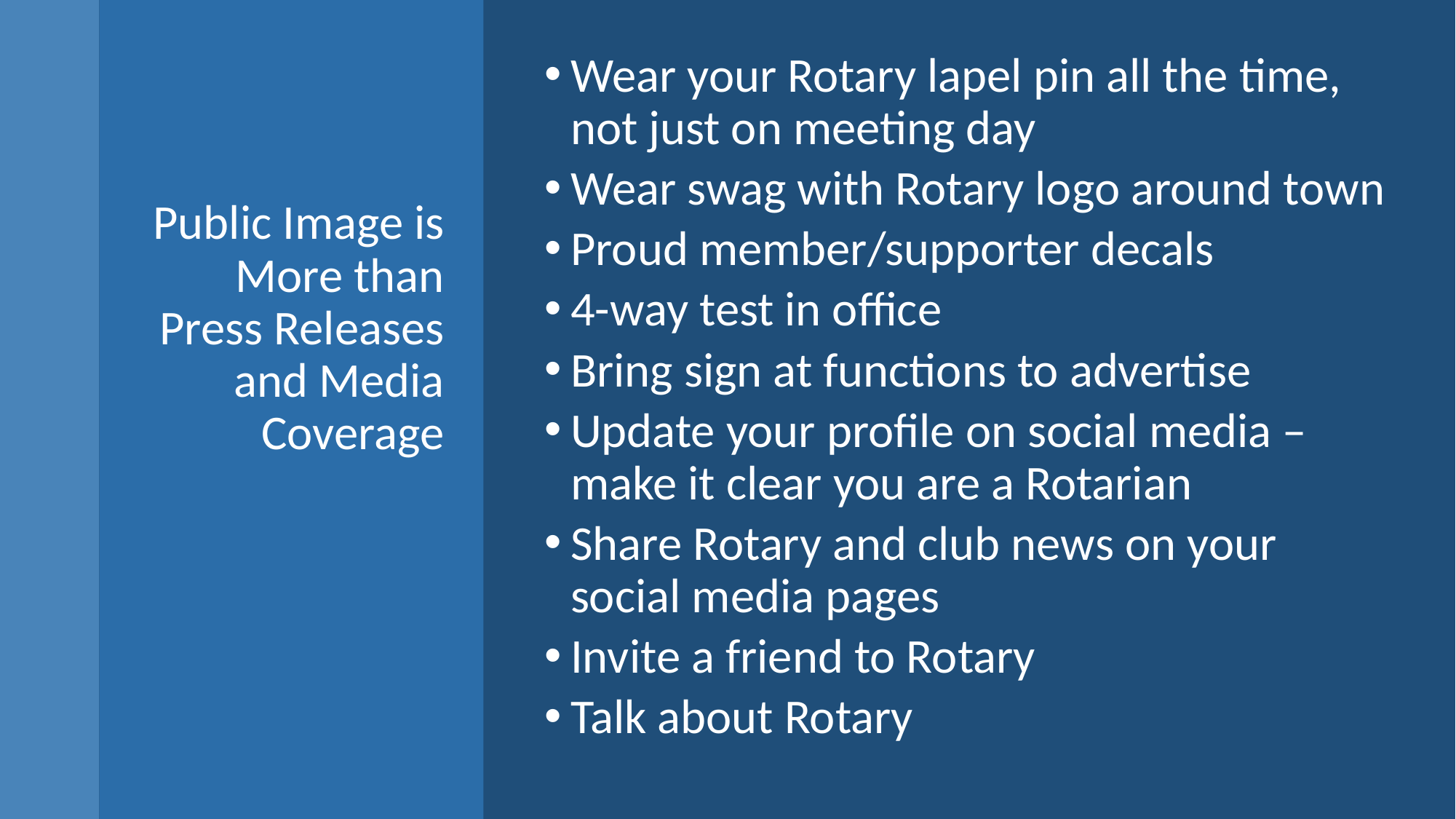

Wear your Rotary lapel pin all the time, not just on meeting day
Wear swag with Rotary logo around town
Proud member/supporter decals
4-way test in office
Bring sign at functions to advertise
Update your profile on social media – make it clear you are a Rotarian
Share Rotary and club news on your social media pages
Invite a friend to Rotary
Talk about Rotary
# Public Image is More than Press Releases and Media Coverage